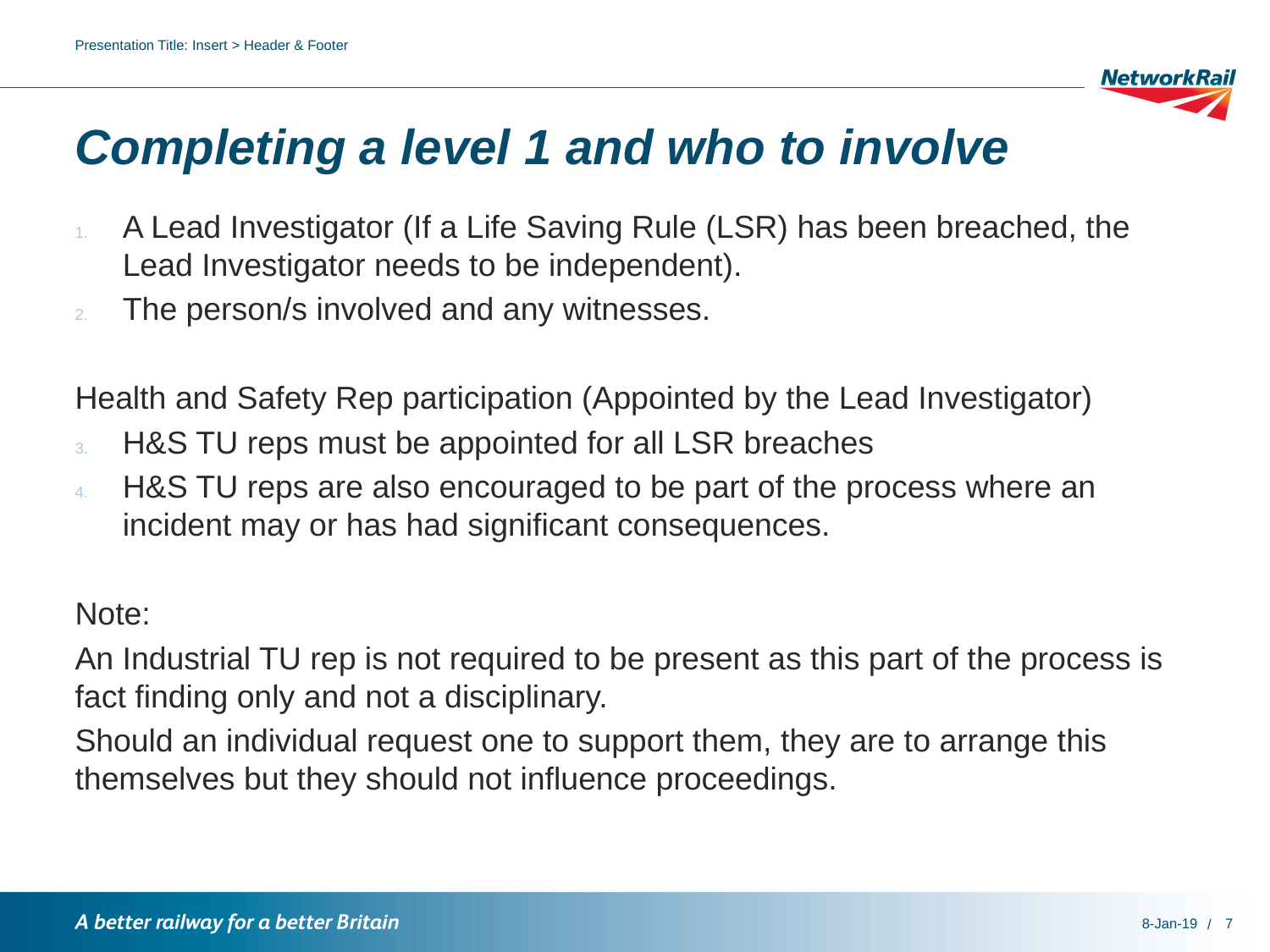

Presentation Title: Insert > Header & Footer
# Completing a level 1 and who to involve
A Lead Investigator (If a Life Saving Rule (LSR) has been breached, the Lead Investigator needs to be independent).
The person/s involved and any witnesses.

Health and Safety Rep participation (Appointed by the Lead Investigator)
H&S TU reps must be appointed for all LSR breaches
H&S TU reps are also encouraged to be part of the process where an incident may or has had significant consequences.

Note:
An Industrial TU rep is not required to be present as this part of the process is fact finding only and not a disciplinary.
Should an individual request one to support them, they are to arrange this themselves but they should not influence proceedings.

7
8-Jan-19